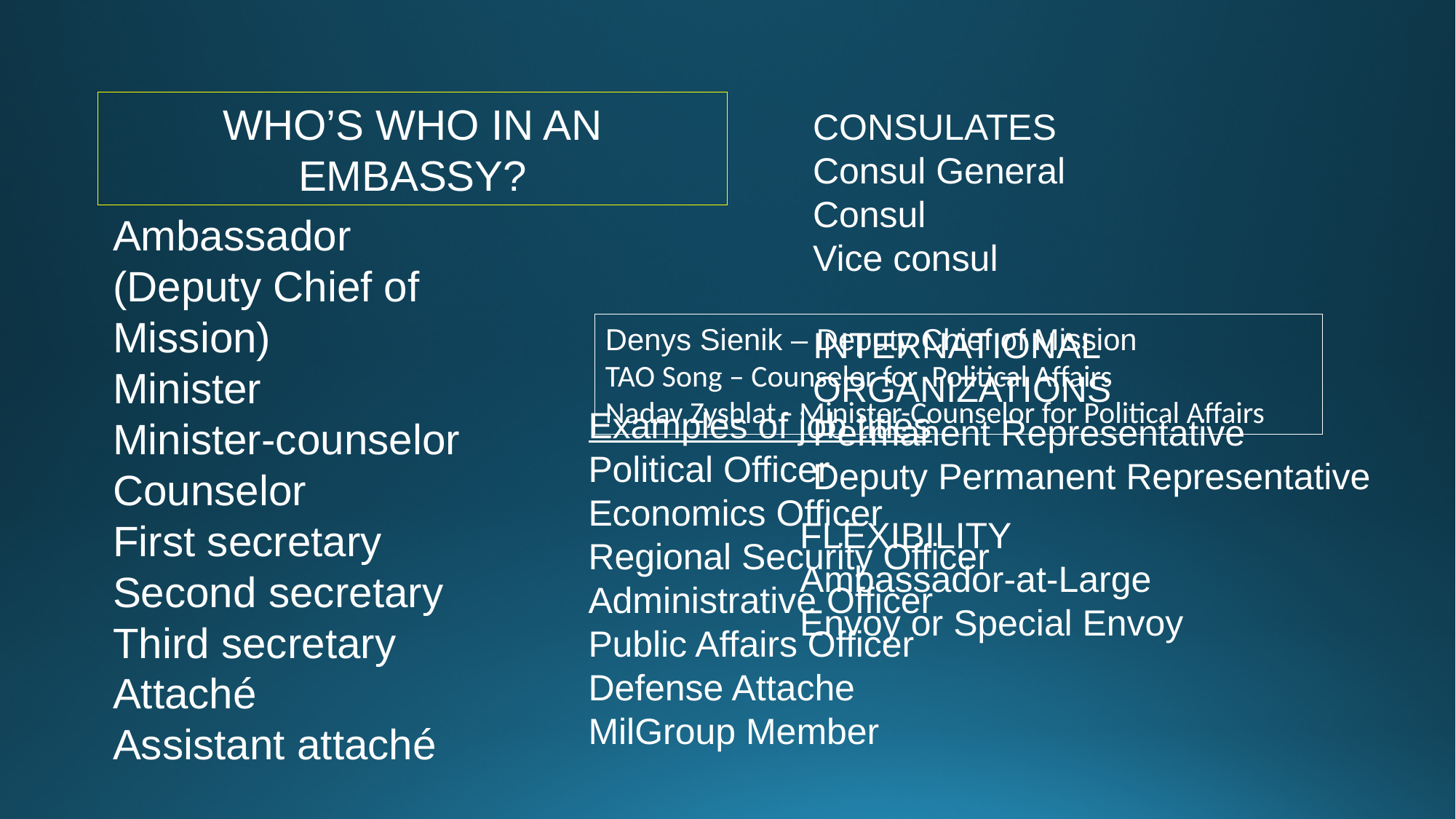

WHO’S WHO IN AN EMBASSY?
CONSULATES
Consul General
Consul
Vice consul

INTERNATIONAL ORGANIZATIONS
Permanent Representative
Deputy Permanent Representative

Ambassador
(Deputy Chief of Mission)
Minister
Minister-counselor
Counselor
First secretary
Second secretary
Third secretary
Attaché
Assistant attaché
Denys Sienik – Deputy Chief of Mission
TAO Song – Counselor for  Political Affairs
Nadav Zysblat - Minister-Counselor for Political Affairs
Examples of job titles
Political Officer
Economics Officer
Regional Security Officer
Administrative Officer
Public Affairs Officer
Defense Attache
MilGroup Member
FLEXIBILITY
Ambassador-at-Large
Envoy or Special Envoy